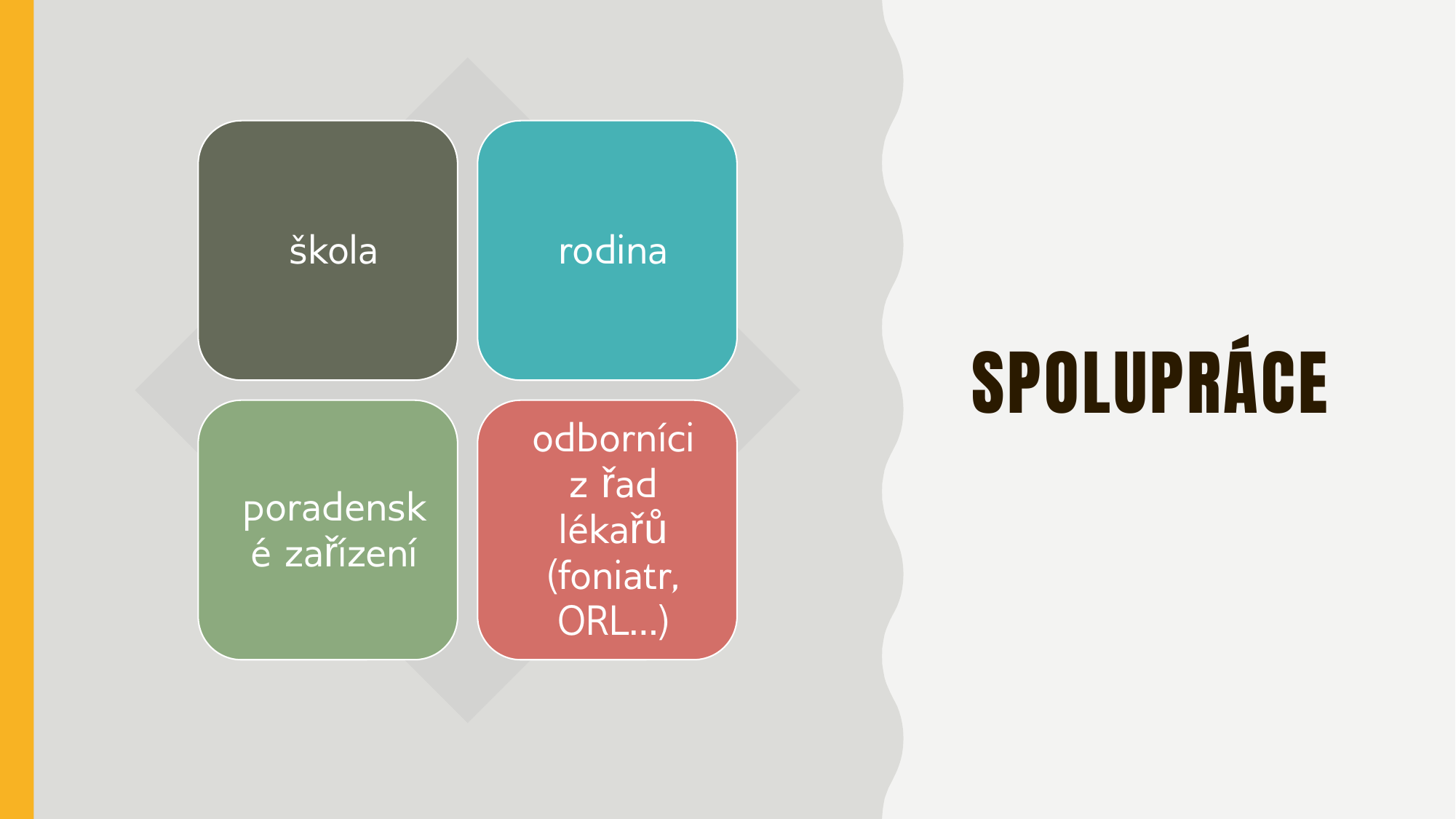

škola
rodina
poradenské zařízení
odborníci z řad lékařů (foniatr, ORL…)
# SPOLUPRÁCE